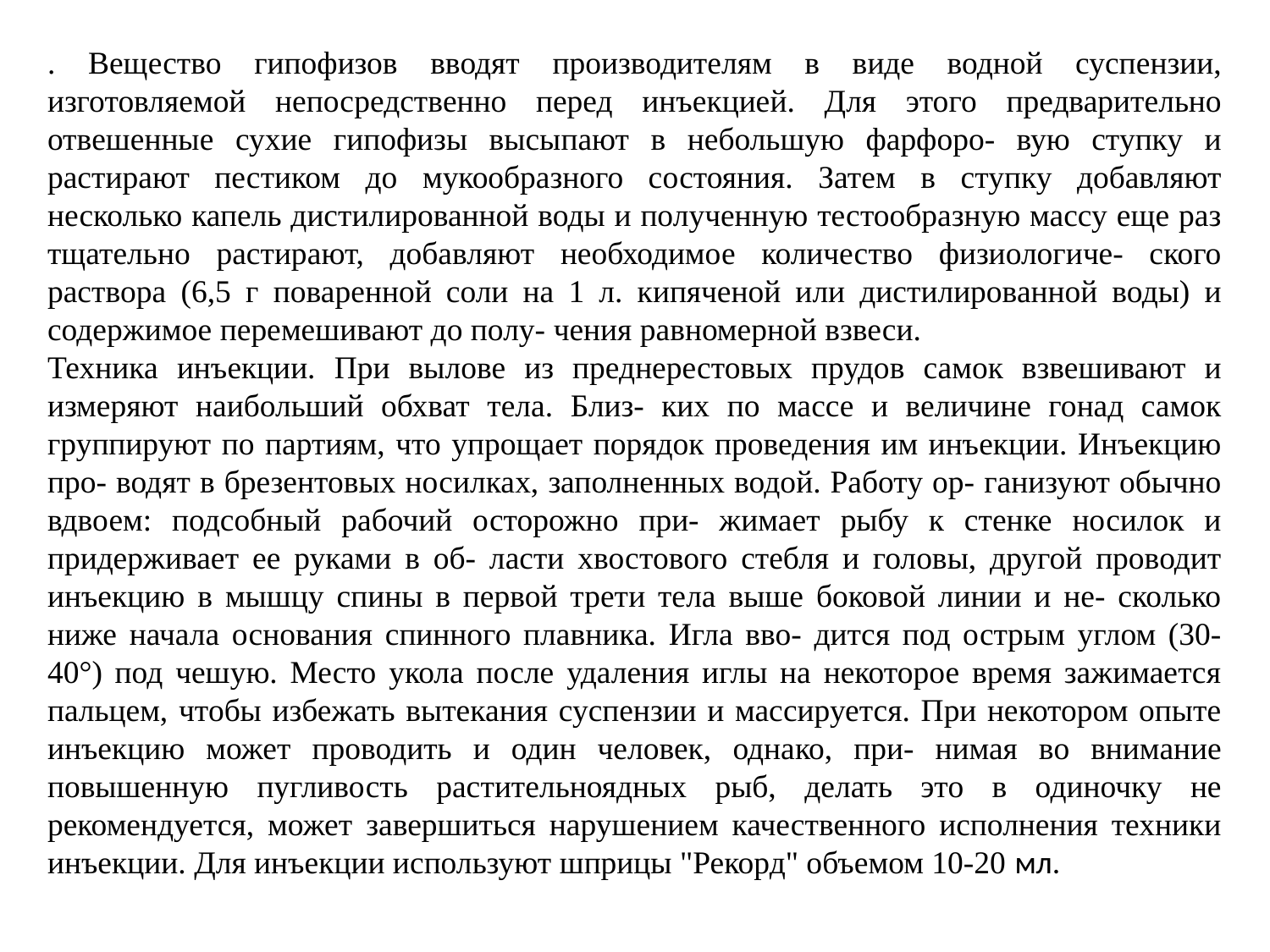

. Вещество гипофизов вводят производителям в виде водной суспензии, изготовляемой непосредственно перед инъекцией. Для этого предварительно отвешенные сухие гипофизы высыпают в небольшую фарфоро- вую ступку и растирают пестиком до мукообразного состояния. Затем в ступку добавляют несколько капель дистилированной воды и полученную тестообразную массу еще раз тщательно растирают, добавляют необходимое количество физиологиче- ского раствора (6,5 г поваренной соли на 1 л. кипяченой или дистилированной воды) и содержимое перемешивают до полу- чения равномерной взвеси.
Техника инъекции. При вылове из преднерестовых прудов самок взвешивают и измеряют наибольший обхват тела. Близ- ких по массе и величине гонад самок группируют по партиям, что упрощает порядок проведения им инъекции. Инъекцию про- водят в брезентовых носилках, заполненных водой. Работу ор- ганизуют обычно вдвоем: подсобный рабочий осторожно при- жимает рыбу к стенке носилок и придерживает ее руками в об- ласти хвостового стебля и головы, другой проводит инъекцию в мышцу спины в первой трети тела выше боковой линии и не- сколько ниже начала основания спинного плавника. Игла вво- дится под острым углом (30-40°) под чешую. Место укола после удаления иглы на некоторое время зажимается пальцем, чтобы избежать вытекания суспензии и массируется. При некотором опыте инъекцию может проводить и один человек, однако, при- нимая во внимание повышенную пугливость растительноядных рыб, делать это в одиночку не рекомендуется, может завершиться нарушением качественного исполнения техники инъекции. Для инъекции используют шприцы "Рекорд" объемом 10-20 мл.